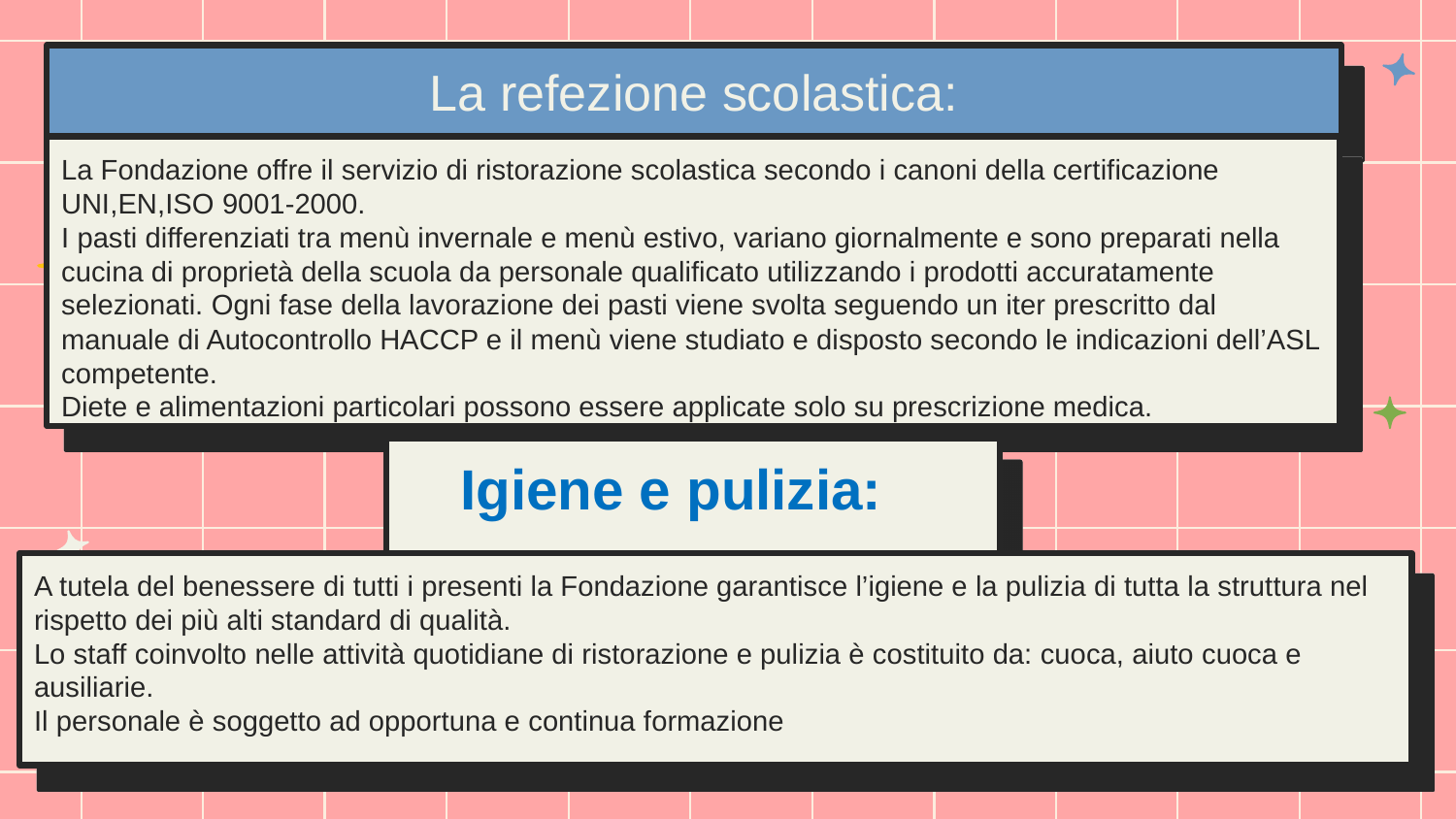

# La refezione scolastica:
La Fondazione offre il servizio di ristorazione scolastica secondo i canoni della certificazione UNI,EN,ISO 9001-2000.
I pasti differenziati tra menù invernale e menù estivo, variano giornalmente e sono preparati nella cucina di proprietà della scuola da personale qualificato utilizzando i prodotti accuratamente selezionati. Ogni fase della lavorazione dei pasti viene svolta seguendo un iter prescritto dal manuale di Autocontrollo HACCP e il menù viene studiato e disposto secondo le indicazioni dell’ASL competente.
Diete e alimentazioni particolari possono essere applicate solo su prescrizione medica.
Igiene e pulizia:
A tutela del benessere di tutti i presenti la Fondazione garantisce l’igiene e la pulizia di tutta la struttura nel rispetto dei più alti standard di qualità.
Lo staff coinvolto nelle attività quotidiane di ristorazione e pulizia è costituito da: cuoca, aiuto cuoca e ausiliarie.
Il personale è soggetto ad opportuna e continua formazione